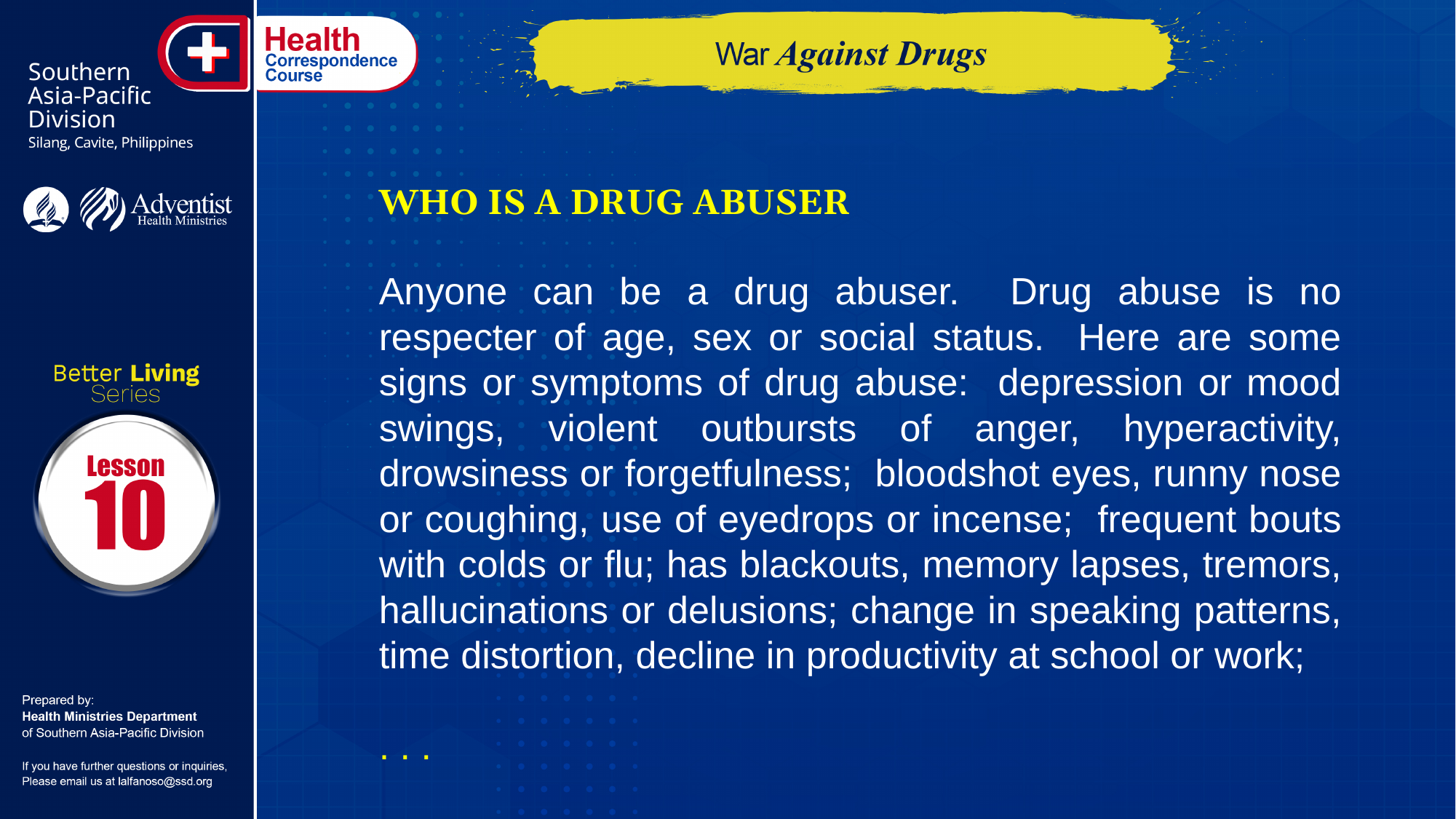

WHO IS A DRUG ABUSER

Anyone can be a drug abuser.  Drug abuse is no respecter of age, sex or social status.  Here are some signs or symptoms of drug abuse:  depression or mood swings, violent outbursts of anger, hyperactivity, drowsiness or forgetfulness;  bloodshot eyes, runny nose or coughing, use of eyedrops or incense;  frequent bouts with colds or flu; has blackouts, memory lapses, tremors, hallucinations or delusions; change in speaking patterns, time distortion, decline in productivity at school or work;

. . .